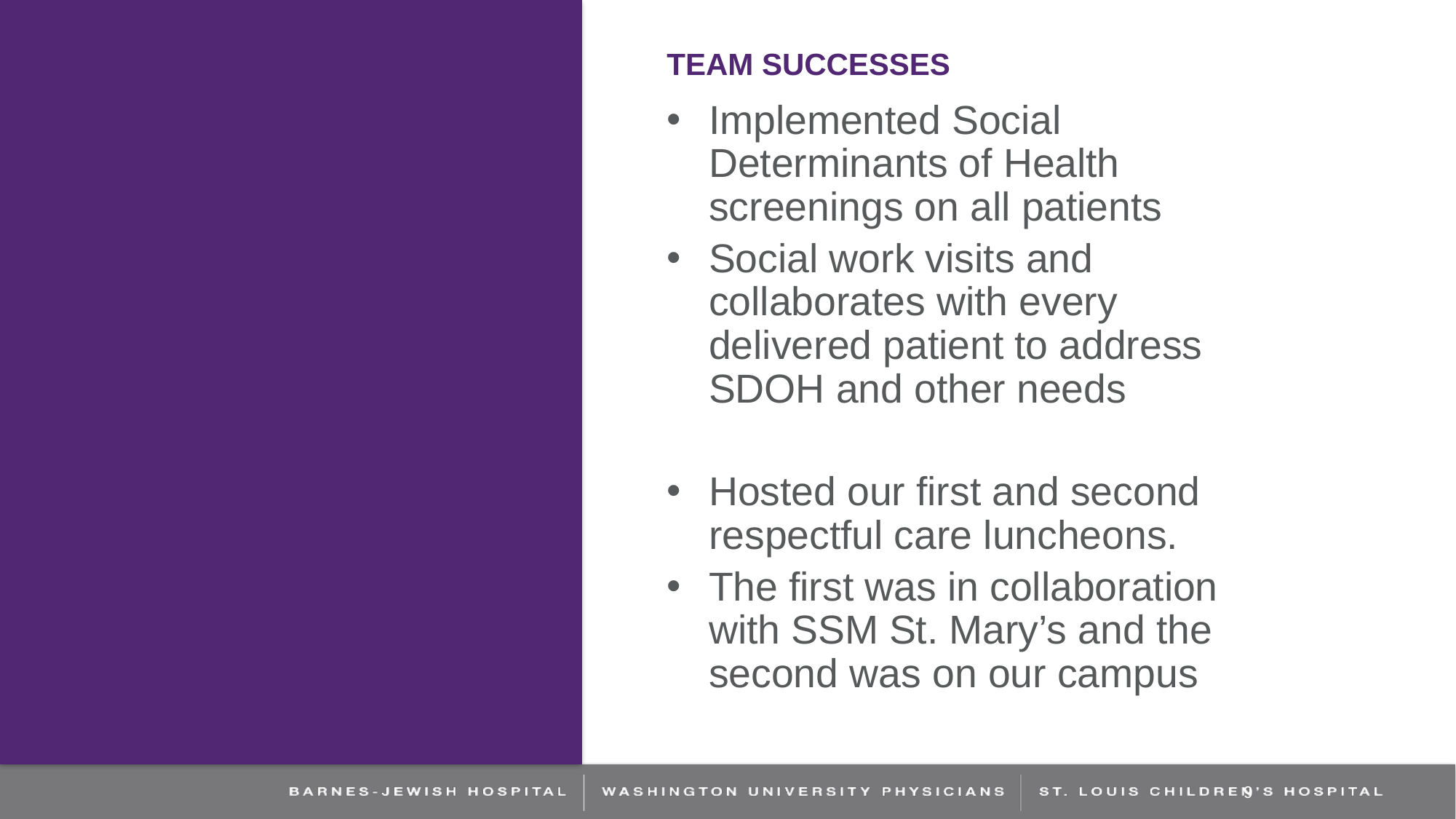

# Team successes
Implemented Social Determinants of Health screenings on all patients
Social work visits and collaborates with every delivered patient to address SDOH and other needs

Hosted our first and second respectful care luncheons.
The first was in collaboration with SSM St. Mary’s and the second was on our campus

9